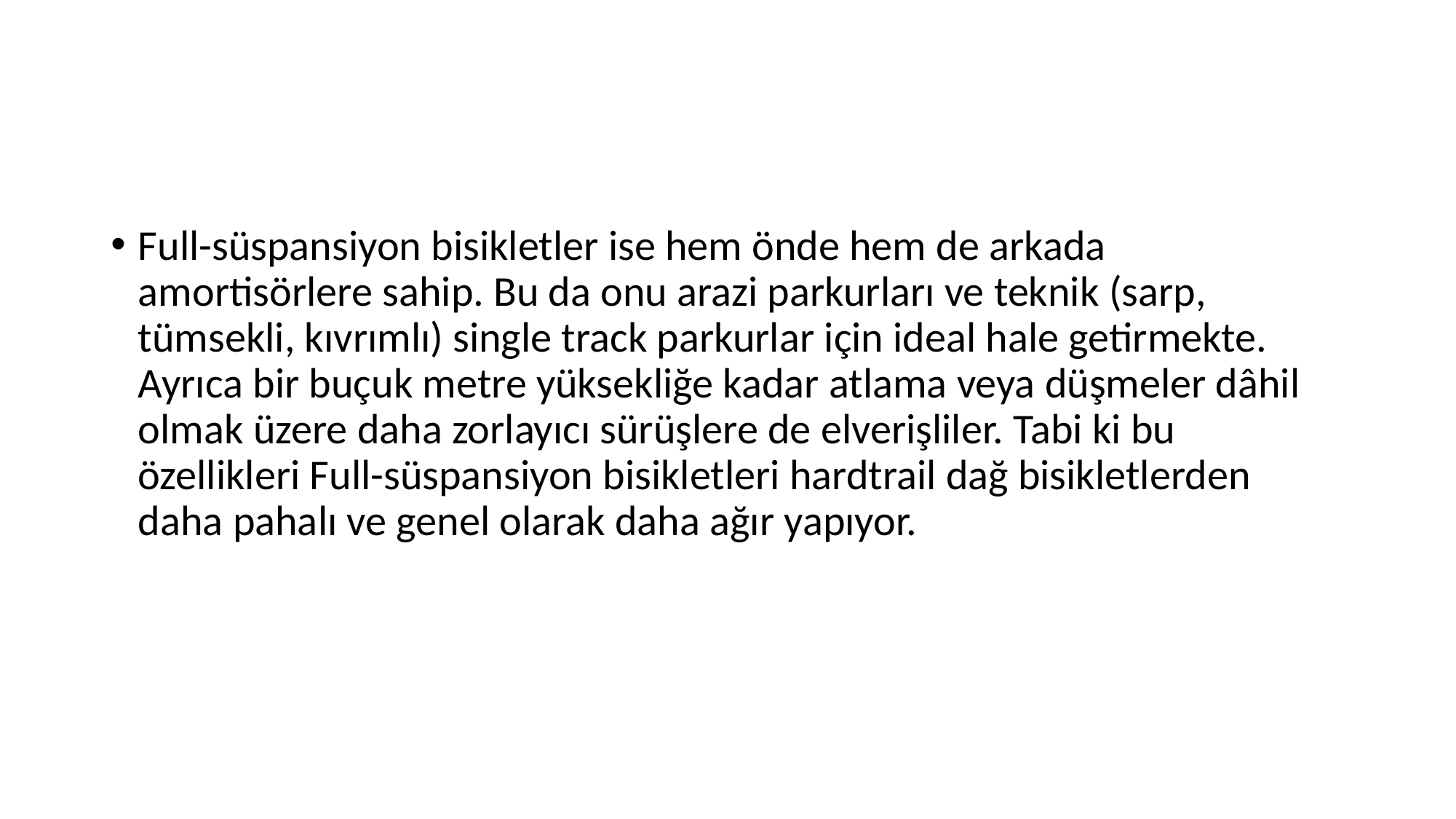

#
Full-süspansiyon bisikletler ise hem önde hem de arkada amortisörlere sahip. Bu da onu arazi parkurları ve teknik (sarp, tümsekli, kıvrımlı) single track parkurlar için ideal hale getirmekte.  Ayrıca bir buçuk metre yüksekliğe kadar atlama veya düşmeler dâhil olmak üzere daha zorlayıcı sürüşlere de elverişliler. Tabi ki bu özellikleri Full-süspansiyon bisikletleri hardtrail dağ bisikletlerden daha pahalı ve genel olarak daha ağır yapıyor.